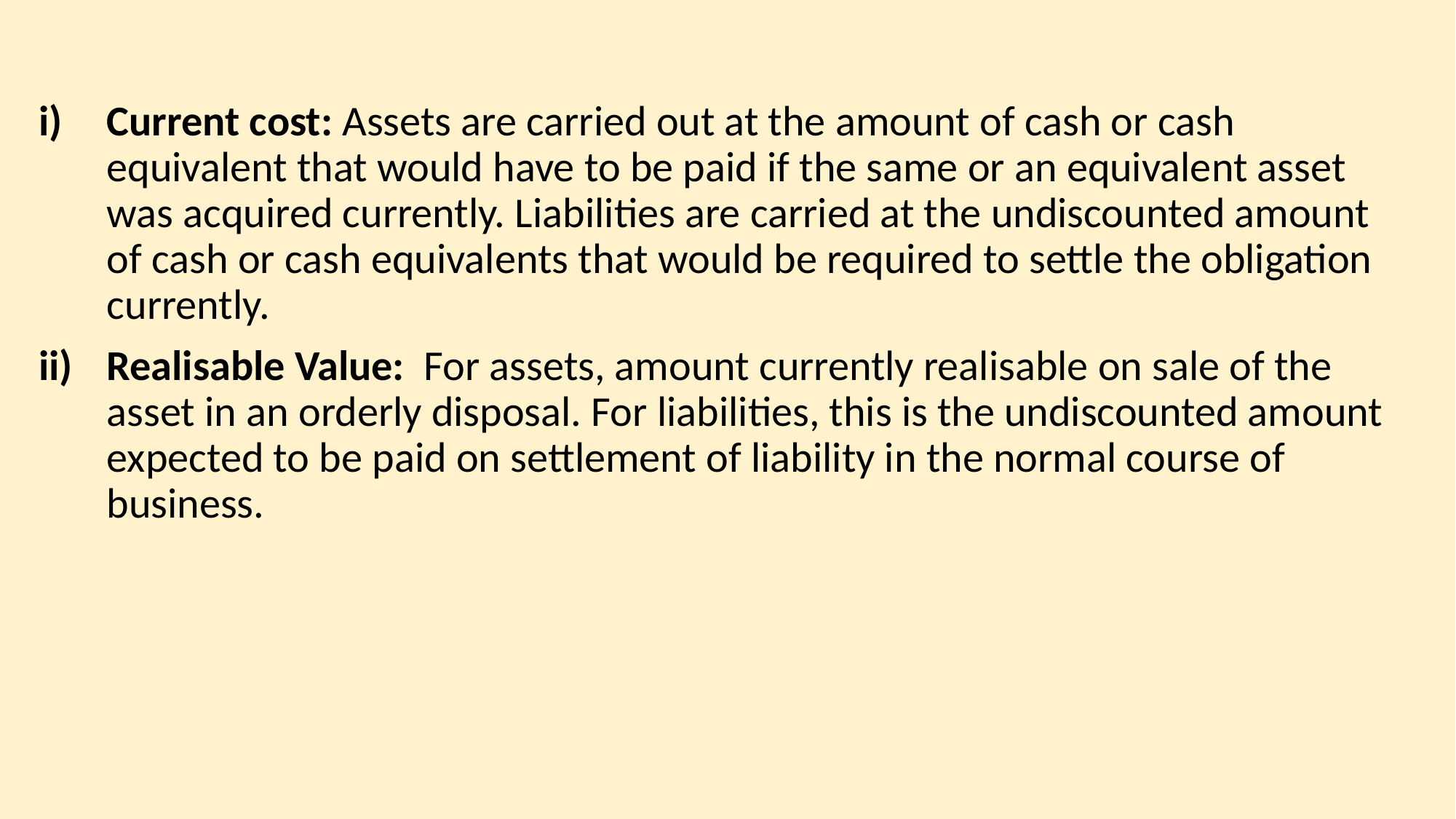

Current cost: Assets are carried out at the amount of cash or cash equivalent that would have to be paid if the same or an equivalent asset was acquired currently. Liabilities are carried at the undiscounted amount of cash or cash equivalents that would be required to settle the obligation currently.
Realisable Value:  For assets, amount currently realisable on sale of the asset in an orderly disposal. For liabilities, this is the undiscounted amount expected to be paid on settlement of liability in the normal course of business.